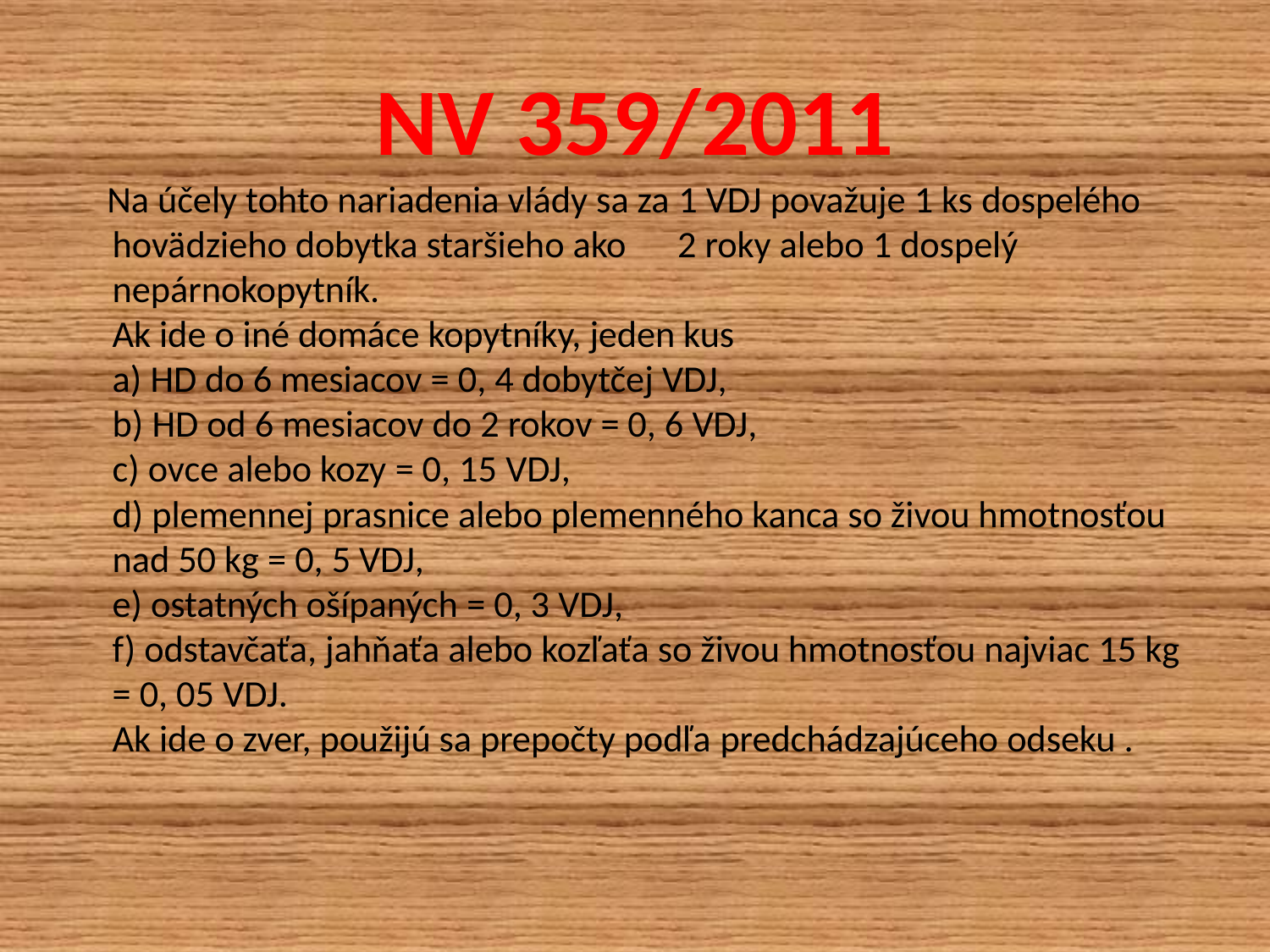

# NV 359/2011
           Na účely tohto nariadenia vlády sa za 1 VDJ považuje 1 ks dospelého hovädzieho dobytka staršieho ako      2 roky alebo 1 dospelý nepárnokopytník.
Ak ide o iné domáce kopytníky, jeden kus
a) HD do 6 mesiacov = 0, 4 dobytčej VDJ,
b) HD od 6 mesiacov do 2 rokov = 0, 6 VDJ,
c) ovce alebo kozy = 0, 15 VDJ,
d) plemennej prasnice alebo plemenného kanca so živou hmotnosťou nad 50 kg = 0, 5 VDJ,
e) ostatných ošípaných = 0, 3 VDJ,
f) odstavčaťa, jahňaťa alebo kozľaťa so živou hmotnosťou najviac 15 kg = 0, 05 VDJ.
Ak ide o zver, použijú sa prepočty podľa predchádzajúceho odseku .